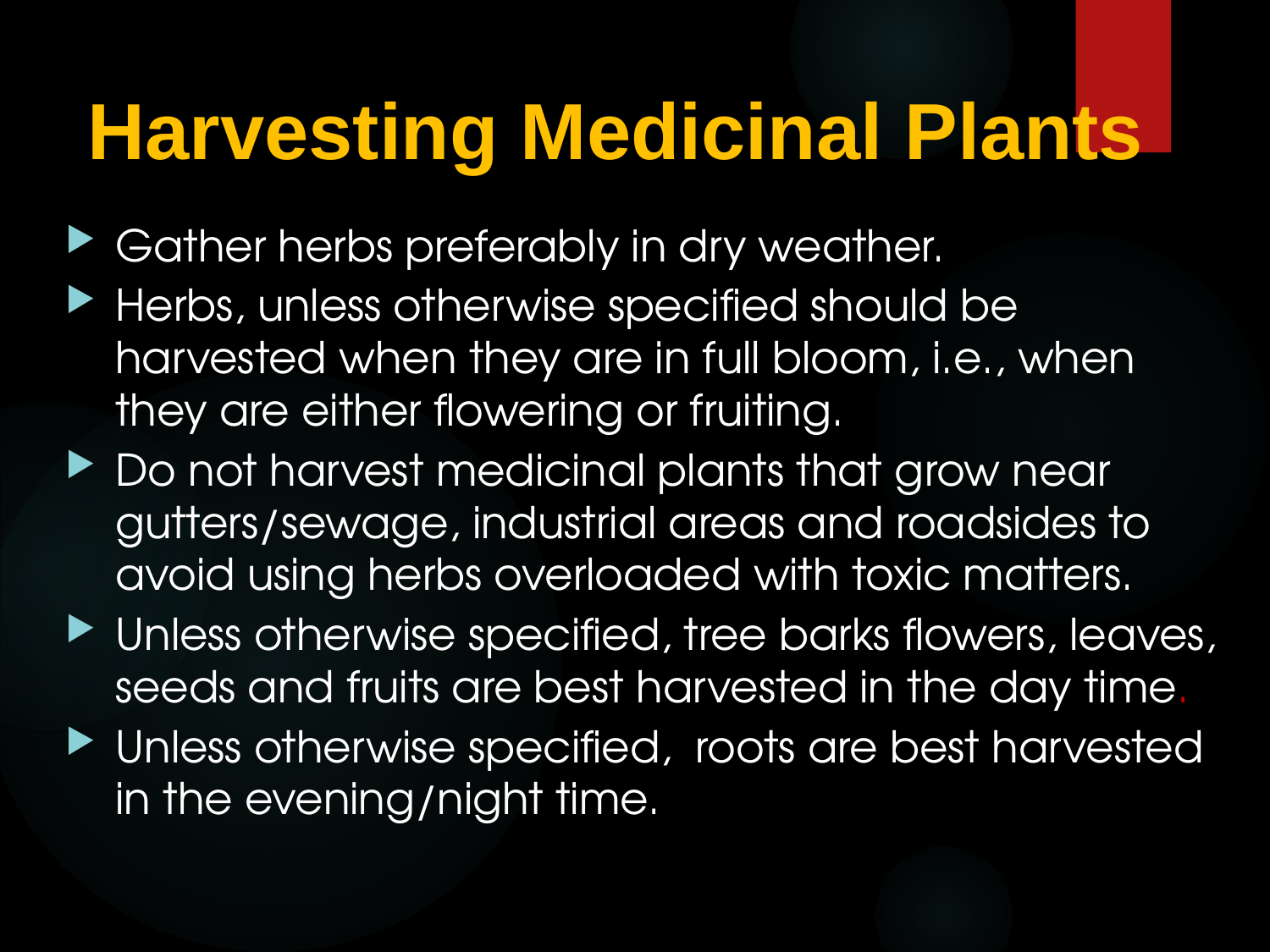

# Harvesting Medicinal Plants
Gather herbs preferably in dry weather.
Herbs, unless otherwise specified should be harvested when they are in full bloom, i.e., when they are either flowering or fruiting.
Do not harvest medicinal plants that grow near gutters/sewage, industrial areas and roadsides to avoid using herbs overloaded with toxic matters.
Unless otherwise specified, tree barks flowers, leaves, seeds and fruits are best harvested in the day time.
Unless otherwise specified,  roots are best harvested in the evening/night time.